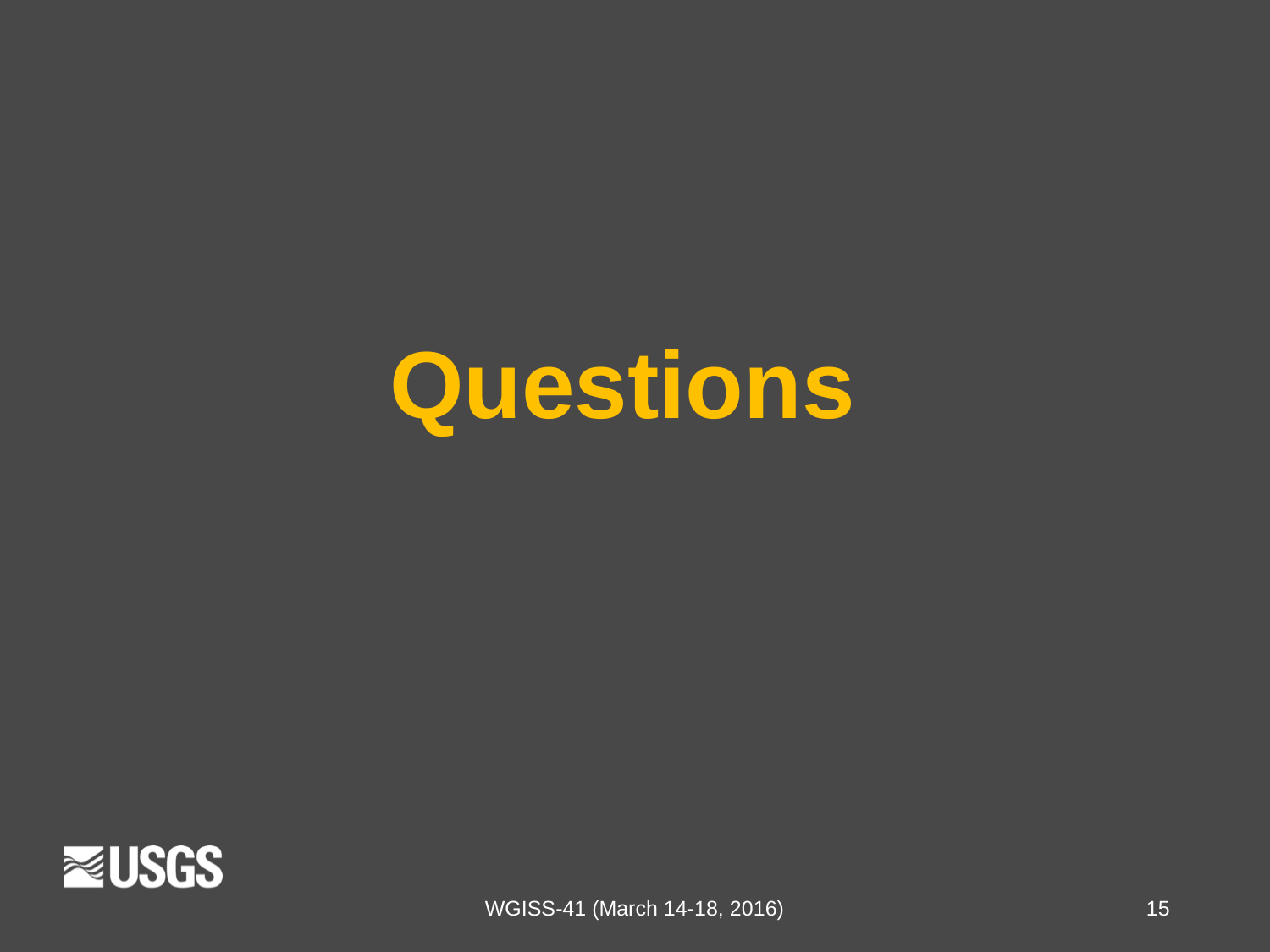

# Questions
WGISS-41 (March 14-18, 2016)
15